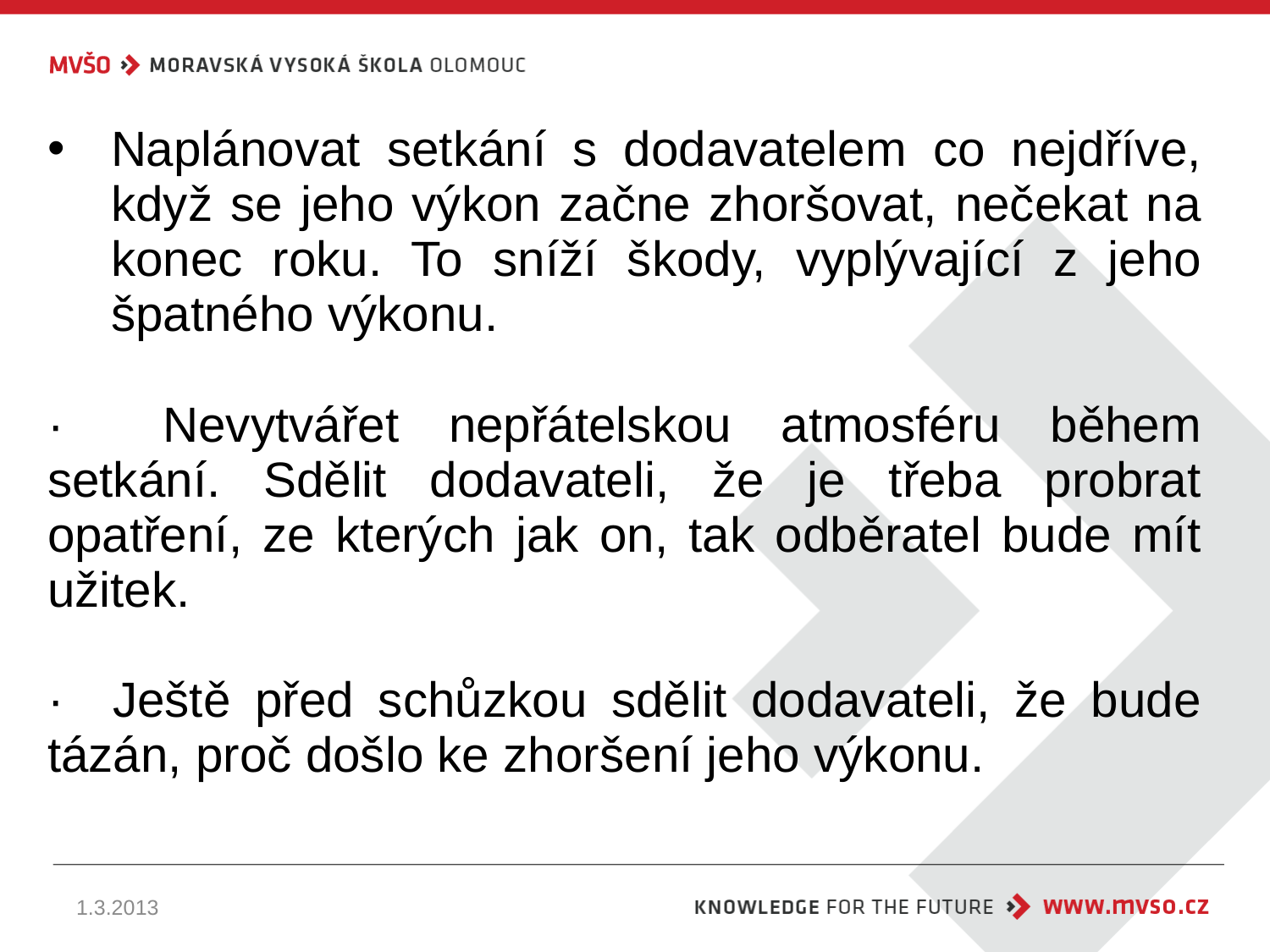

Naplánovat setkání s dodavatelem co nejdříve, když se jeho výkon začne zhoršovat, nečekat na konec roku. To sníží škody, vyplývající z jeho špatného výkonu.

·  Nevytvářet nepřátelskou atmosféru během setkání. Sdělit dodavateli, že je třeba probrat opatření, ze kterých jak on, tak odběratel bude mít užitek.

·  Ještě před schůzkou sdělit dodavateli, že bude tázán, proč došlo ke zhoršení jeho výkonu.
1.3.2013